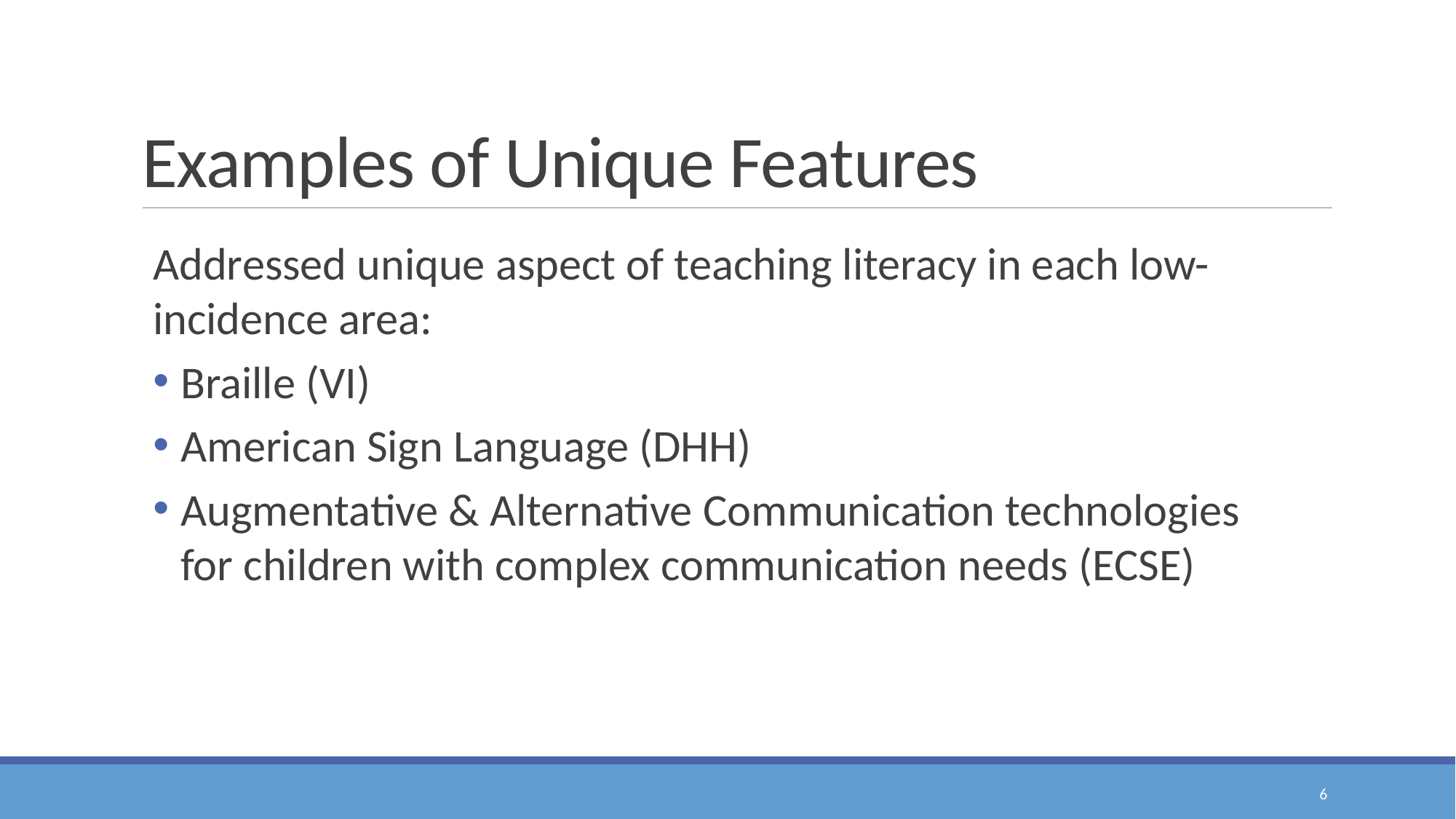

# Examples of Unique Features
Addressed unique aspect of teaching literacy in each low-incidence area:
Braille (VI)
American Sign Language (DHH)
Augmentative & Alternative Communication technologies for children with complex communication needs (ECSE)
6